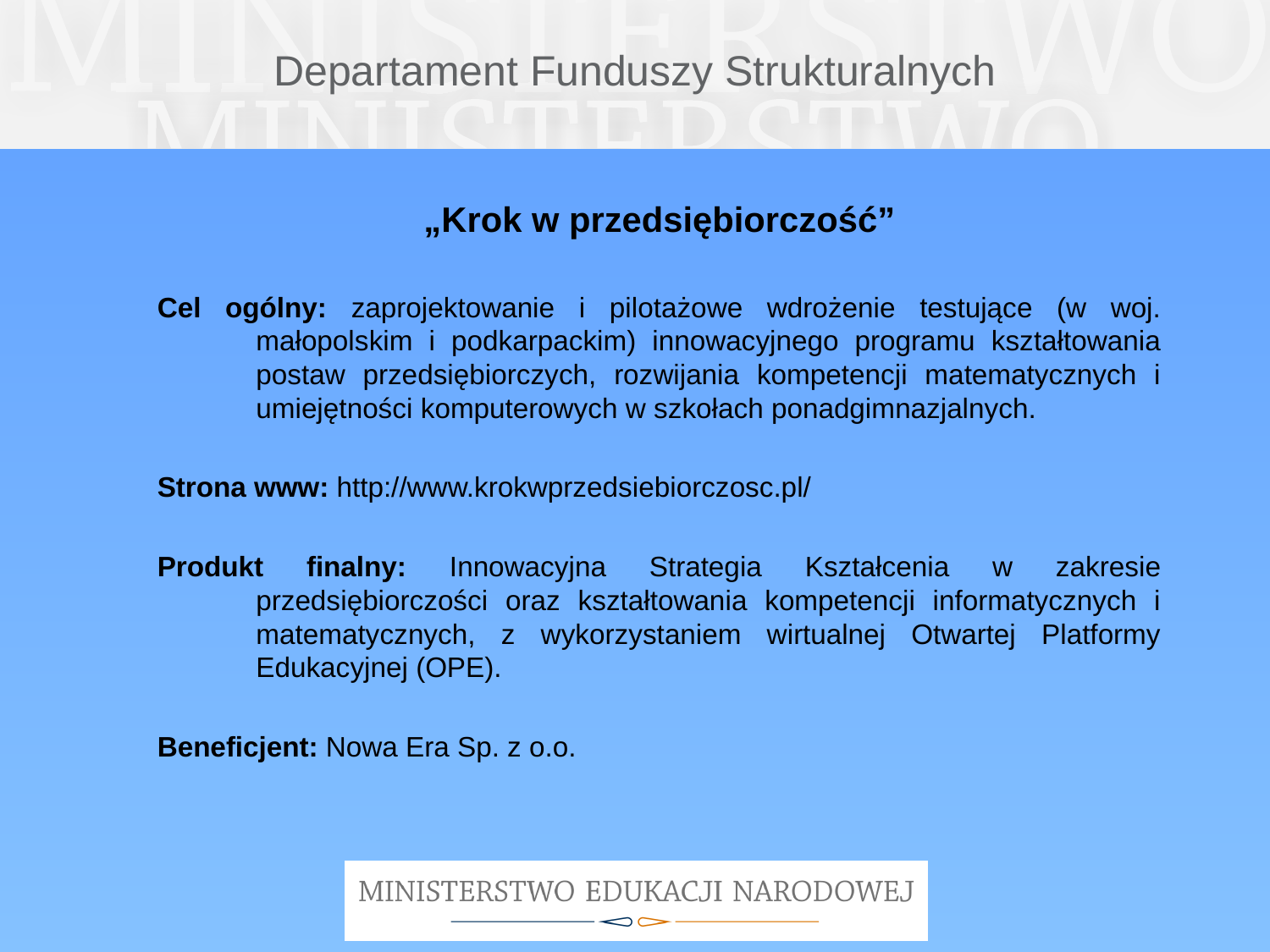

# Departament Funduszy Strukturalnych
„Krok w przedsiębiorczość”

Cel ogólny: zaprojektowanie i pilotażowe wdrożenie testujące (w woj. małopolskim i podkarpackim) innowacyjnego programu kształtowania postaw przedsiębiorczych, rozwijania kompetencji matematycznych i umiejętności komputerowych w szkołach ponadgimnazjalnych.

Strona www: http://www.krokwprzedsiebiorczosc.pl/

Produkt finalny: Innowacyjna Strategia Kształcenia w zakresie przedsiębiorczości oraz kształtowania kompetencji informatycznych i matematycznych, z wykorzystaniem wirtualnej Otwartej Platformy Edukacyjnej (OPE).

Beneficjent: Nowa Era Sp. z o.o.